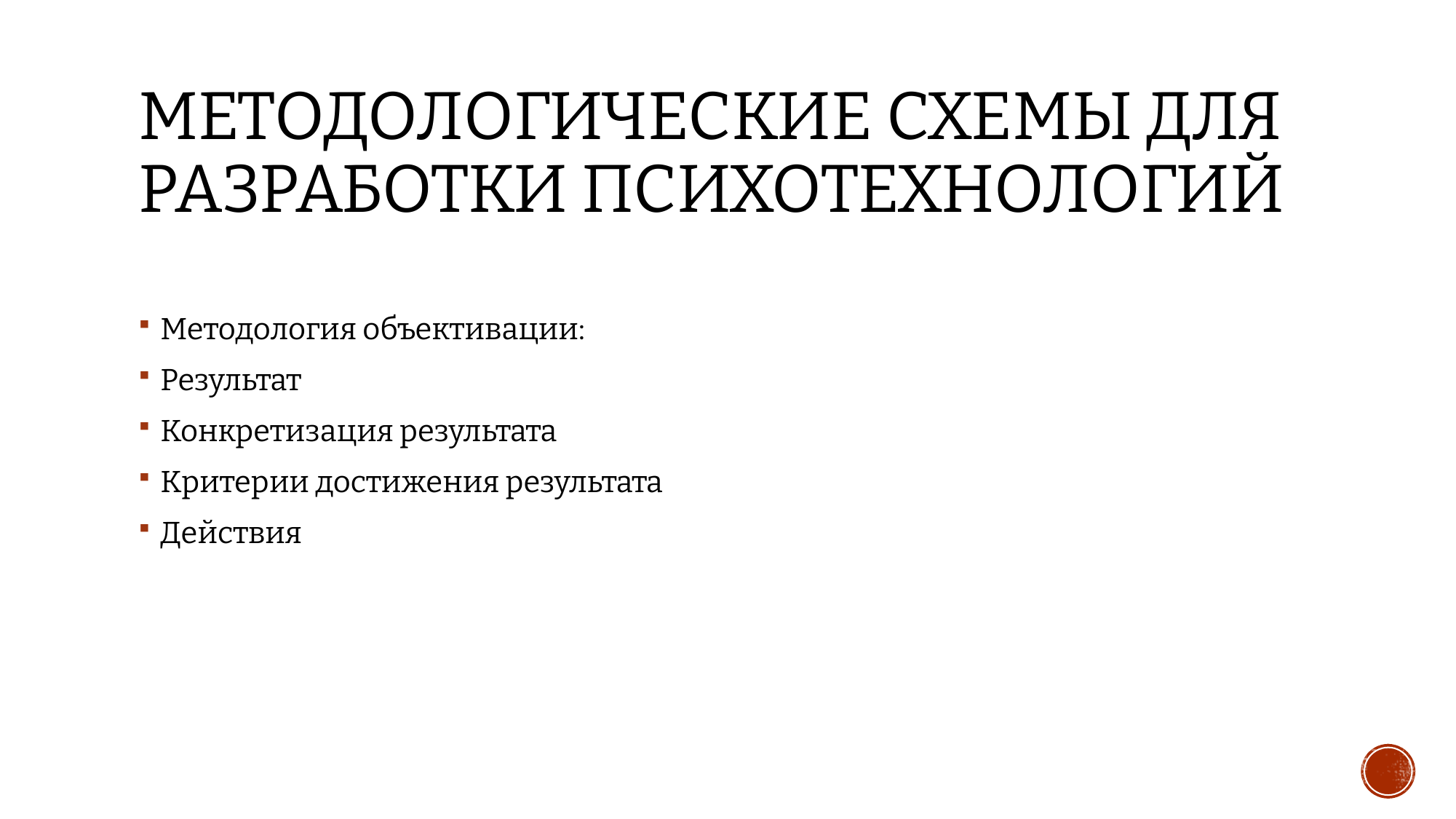

# Методологические схемы для разработки психотехнологий

Методология объективации:
Результат
Конкретизация результата
Критерии достижения результата
Действия